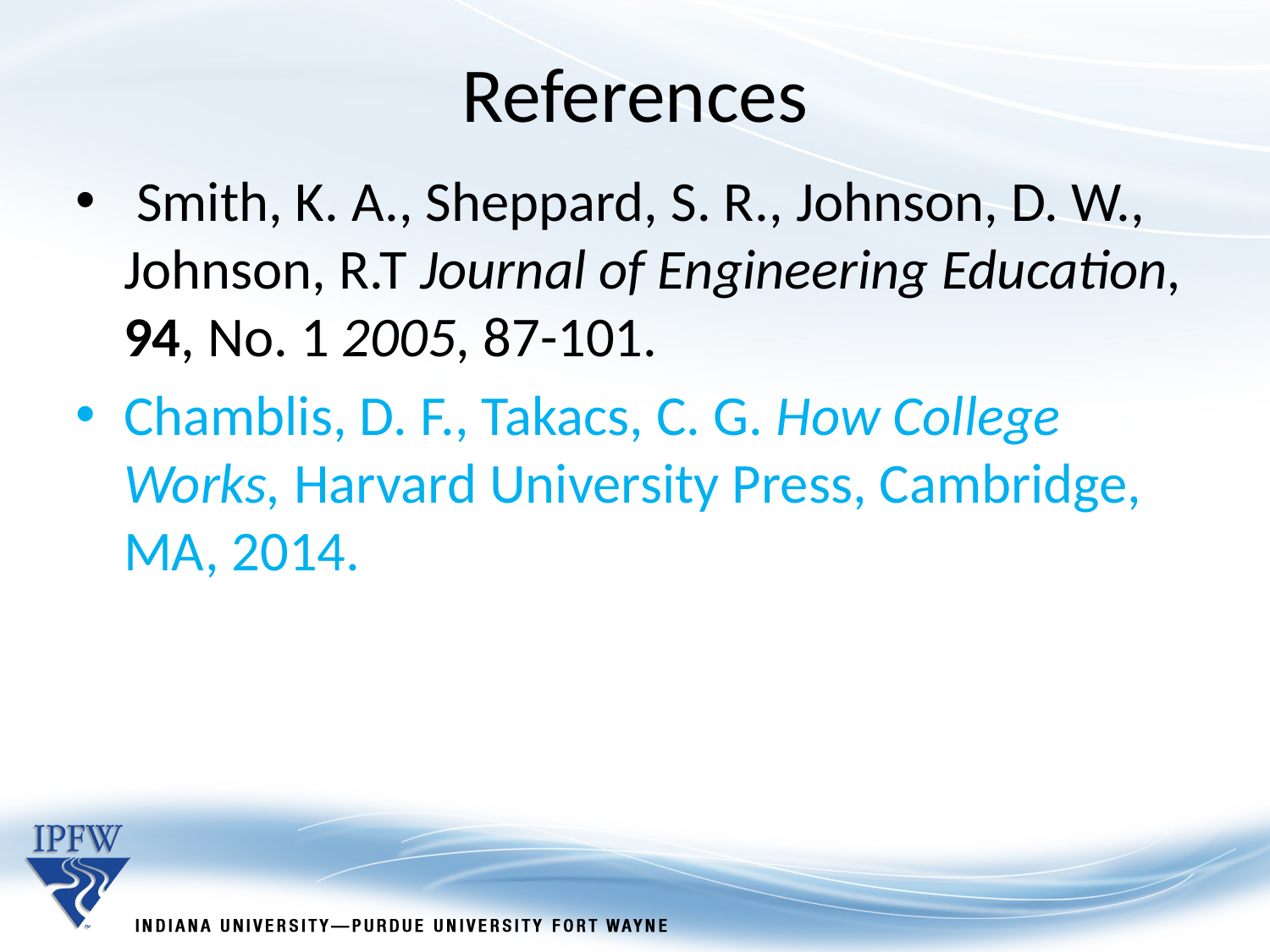

References
 Smith, K. A., Sheppard, S. R., Johnson, D. W., Johnson, R.T Journal of Engineering Education, 94, No. 1 2005, 87-101.
Chamblis, D. F., Takacs, C. G. How College Works, Harvard University Press, Cambridge, MA, 2014.